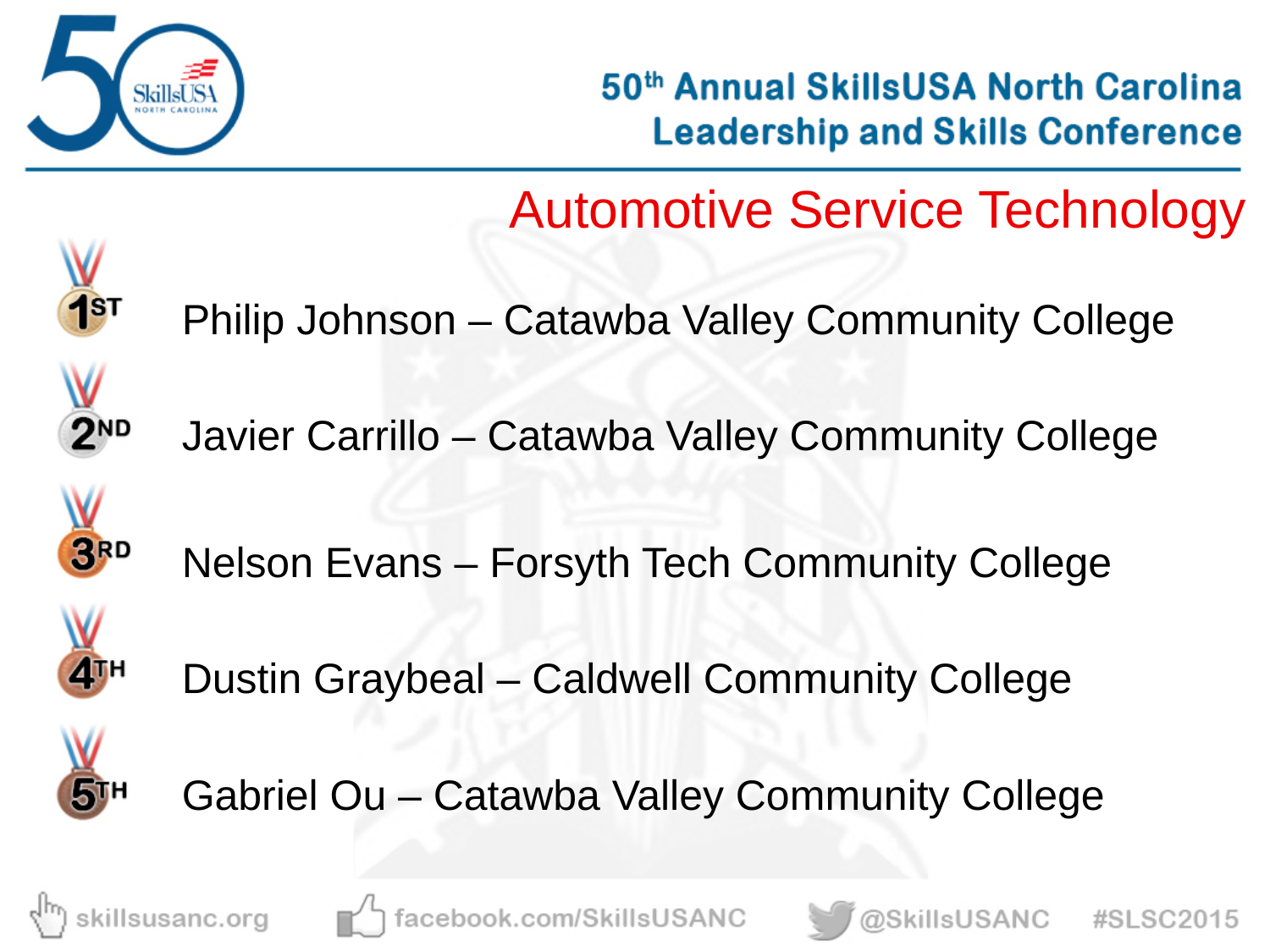

Automotive Service Technology
Philip Johnson – Catawba Valley Community College
Javier Carrillo – Catawba Valley Community College
Nelson Evans – Forsyth Tech Community College
Dustin Graybeal – Caldwell Community College
Gabriel Ou – Catawba Valley Community College